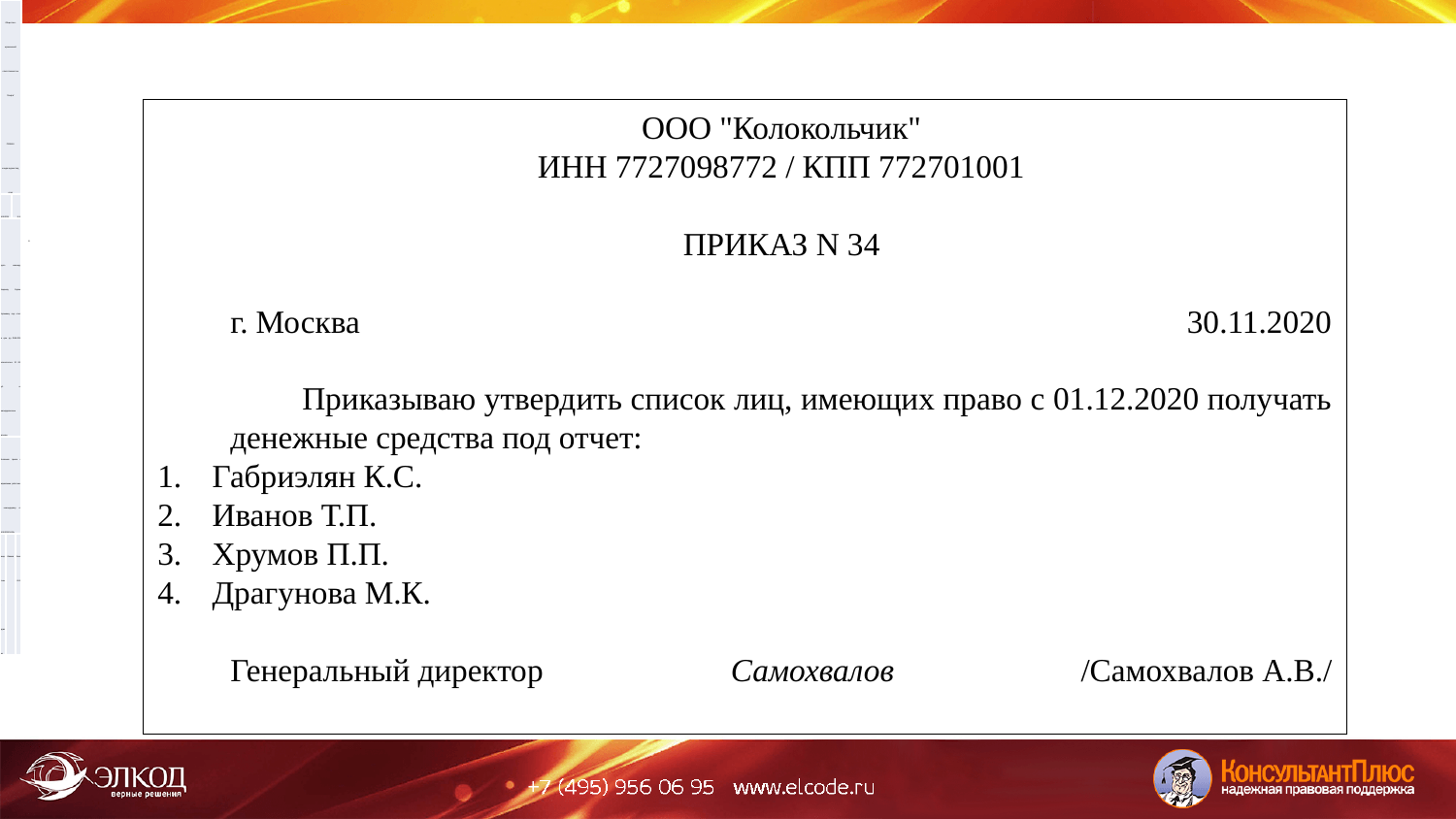

| Общество с ограниченной ответственностью "Альфа"   ПРИКАЗ о выдаче денег под отчет |  |  |  |
| --- | --- | --- | --- |
| 14.08.2019 |  | N 64 |  |
| Выдать инженеру Смирнову Сергею Сергеевичу под отчет на срок до 23.08.2019 включительно 20 000 руб. на командировочные расходы. |  |  |  |
| Основание: приказ о направлении работника в командировку от 14.08.2019 N 63/к |  |  |  |
| Генеральный директор | Иванов |  | Иванов И.И. |
ООО "Колокольчик"
ИНН 7727098772 / КПП 772701001

ПРИКАЗ N 34

г. Москва 30.11.2020
Приказываю утвердить список лиц, имеющих право с 01.12.2020 получать денежные средства под отчет:
Габриэлян К.С.
Иванов Т.П.
Хрумов П.П.
Драгунова М.К.

Генеральный директор Самохвалов /Самохвалов А.В./